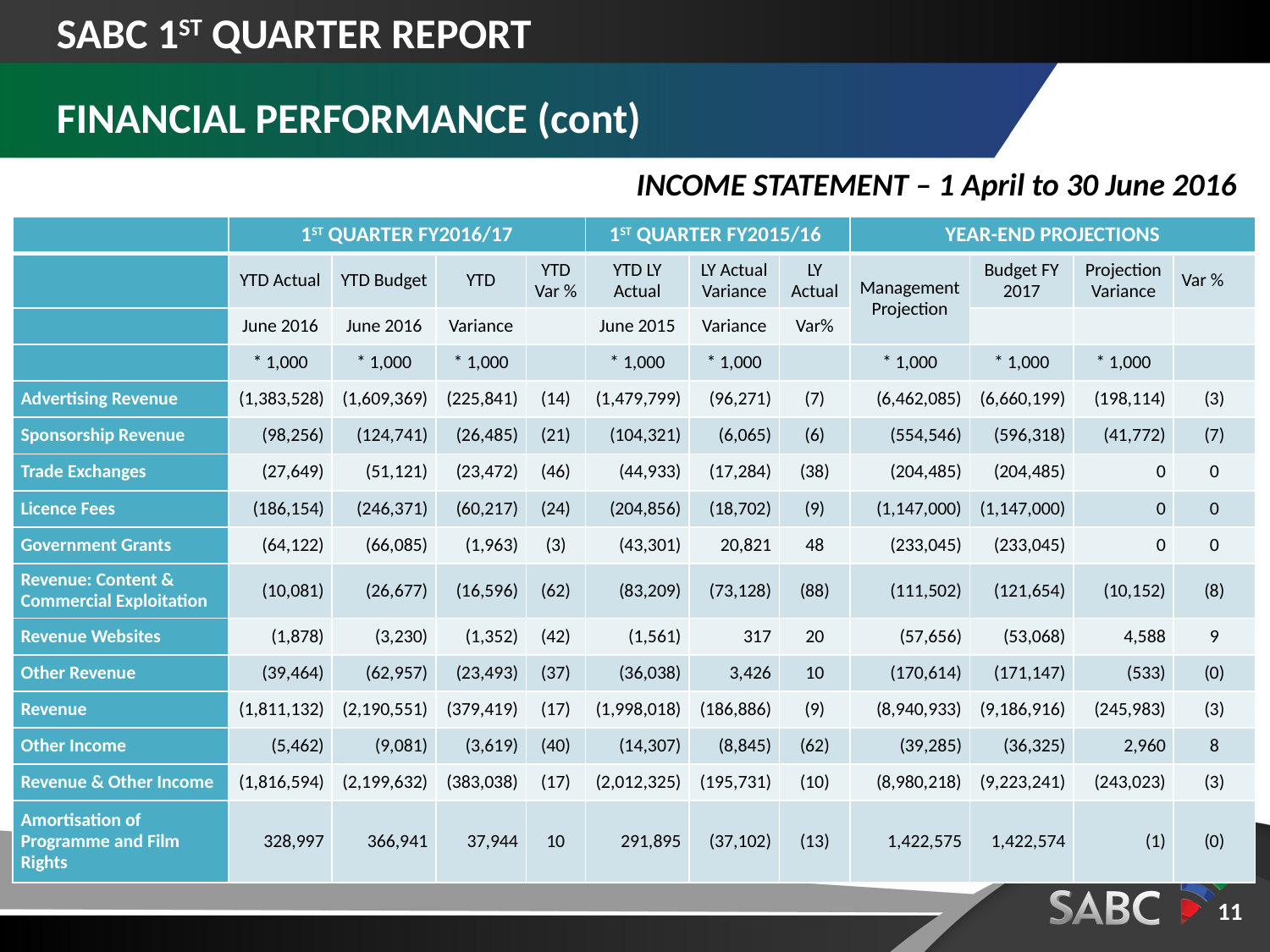

SABC 1ST QUARTER REPORT
FINANCIAL PERFORMANCE (cont)
INCOME STATEMENT – 1 April to 30 June 2016
|  | 1ST QUARTER FY2016/17 |  |  |  | 1ST QUARTER FY2015/16 |  |  | YEAR-END PROJECTIONS |  |  |  |
| --- | --- | --- | --- | --- | --- | --- | --- | --- | --- | --- | --- |
|  | YTD Actual | YTD Budget | YTD | YTD Var % | YTD LY Actual | LY Actual Variance | LY Actual | Management Projection | Budget FY 2017 | Projection Variance | Var % |
|  | June 2016 | June 2016 | Variance |  | June 2015 | Variance | Var% |  |  |  |  |
|  | \* 1,000 | \* 1,000 | \* 1,000 |  | \* 1,000 | \* 1,000 |  | \* 1,000 | \* 1,000 | \* 1,000 |  |
| Advertising Revenue | (1,383,528) | (1,609,369) | (225,841) | (14) | (1,479,799) | (96,271) | (7) | (6,462,085) | (6,660,199) | (198,114) | (3) |
| Sponsorship Revenue | (98,256) | (124,741) | (26,485) | (21) | (104,321) | (6,065) | (6) | (554,546) | (596,318) | (41,772) | (7) |
| Trade Exchanges | (27,649) | (51,121) | (23,472) | (46) | (44,933) | (17,284) | (38) | (204,485) | (204,485) | 0 | 0 |
| Licence Fees | (186,154) | (246,371) | (60,217) | (24) | (204,856) | (18,702) | (9) | (1,147,000) | (1,147,000) | 0 | 0 |
| Government Grants | (64,122) | (66,085) | (1,963) | (3) | (43,301) | 20,821 | 48 | (233,045) | (233,045) | 0 | 0 |
| Revenue: Content & Commercial Exploitation | (10,081) | (26,677) | (16,596) | (62) | (83,209) | (73,128) | (88) | (111,502) | (121,654) | (10,152) | (8) |
| Revenue Websites | (1,878) | (3,230) | (1,352) | (42) | (1,561) | 317 | 20 | (57,656) | (53,068) | 4,588 | 9 |
| Other Revenue | (39,464) | (62,957) | (23,493) | (37) | (36,038) | 3,426 | 10 | (170,614) | (171,147) | (533) | (0) |
| Revenue | (1,811,132) | (2,190,551) | (379,419) | (17) | (1,998,018) | (186,886) | (9) | (8,940,933) | (9,186,916) | (245,983) | (3) |
| Other Income | (5,462) | (9,081) | (3,619) | (40) | (14,307) | (8,845) | (62) | (39,285) | (36,325) | 2,960 | 8 |
| Revenue & Other Income | (1,816,594) | (2,199,632) | (383,038) | (17) | (2,012,325) | (195,731) | (10) | (8,980,218) | (9,223,241) | (243,023) | (3) |
| Amortisation of Programme and Film Rights | 328,997 | 366,941 | 37,944 | 10 | 291,895 | (37,102) | (13) | 1,422,575 | 1,422,574 | (1) | (0) |
11